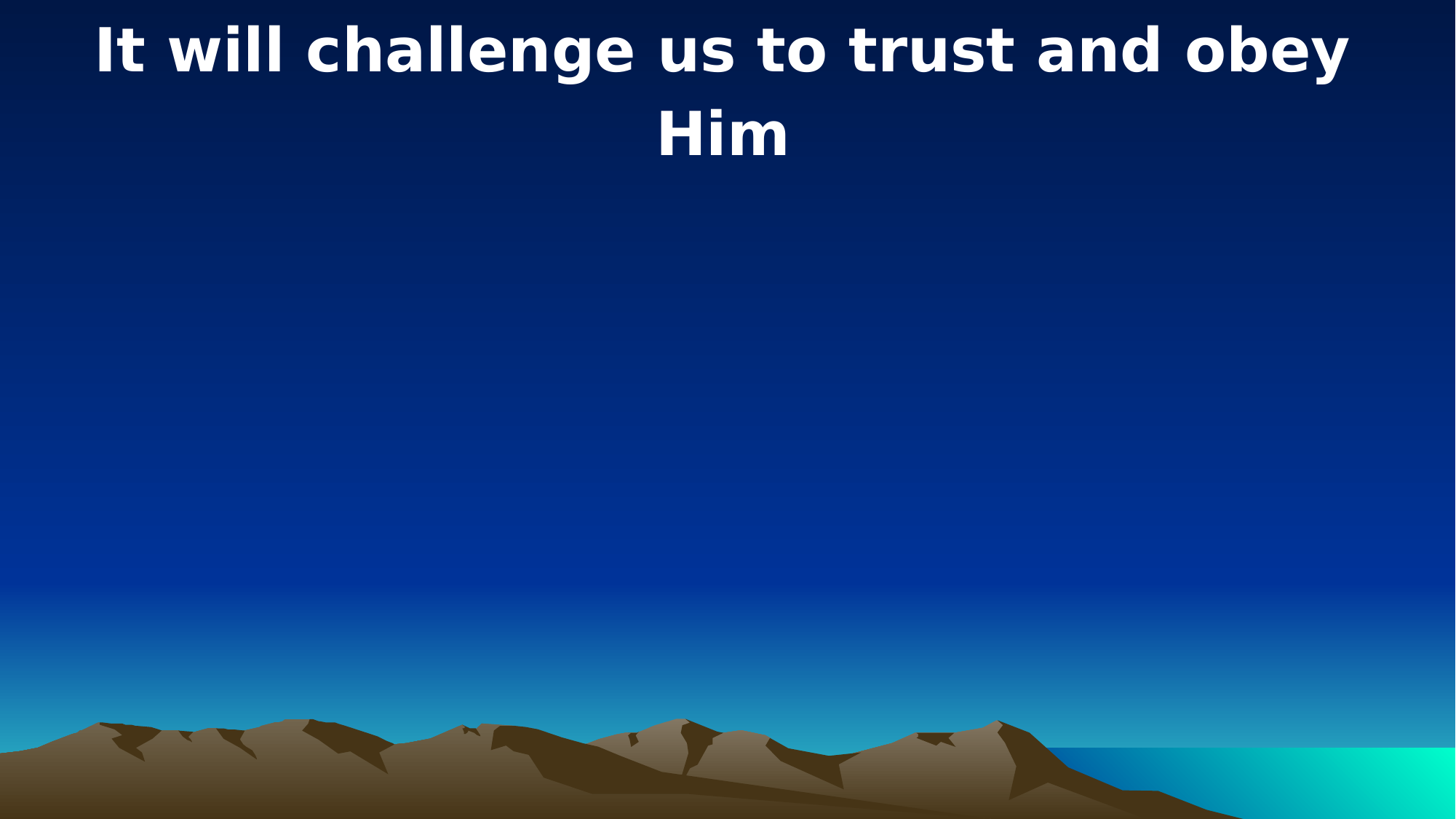

It will challenge us to trust and obey Him